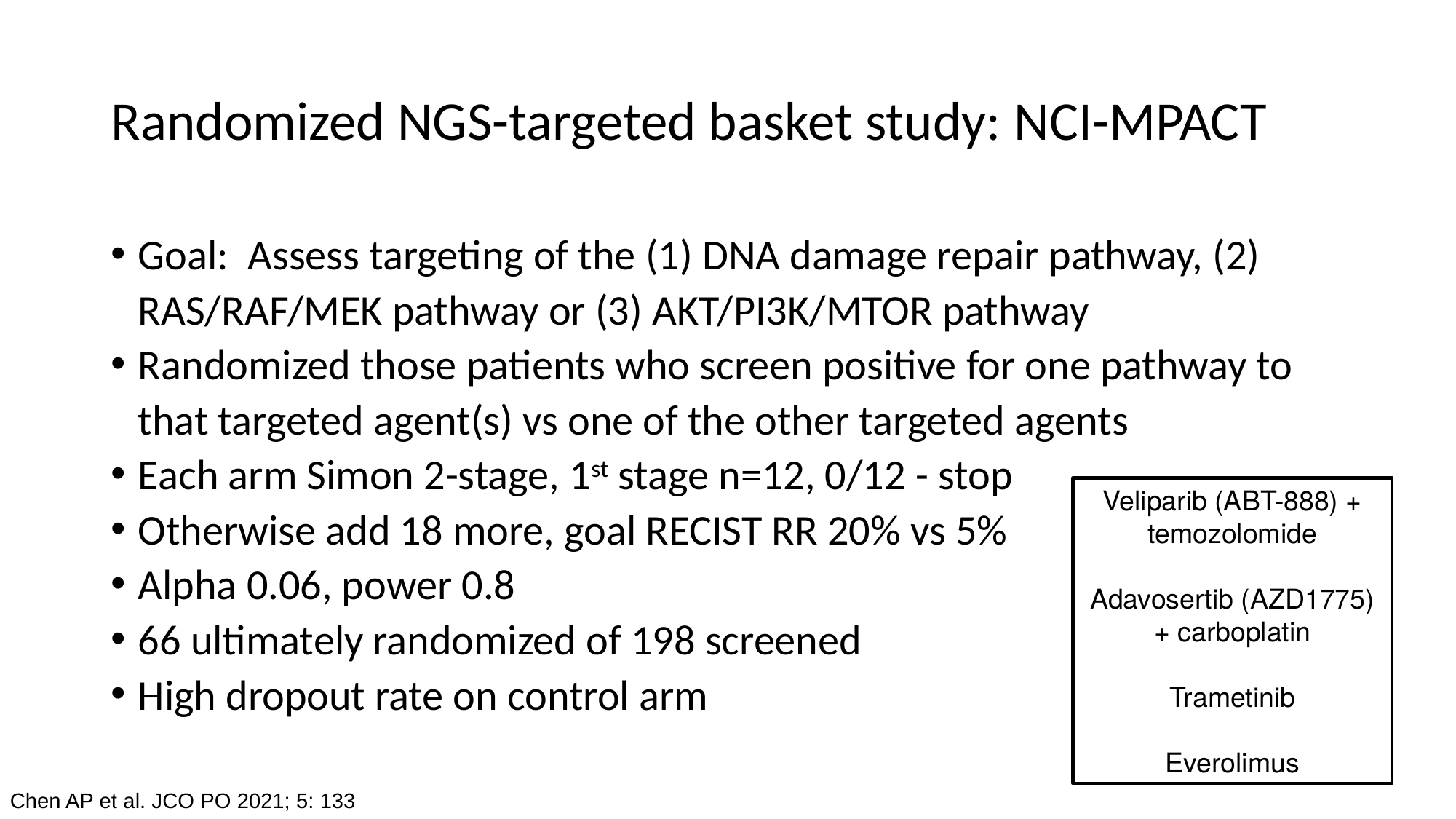

# Randomized NGS-targeted basket study: NCI-MPACT
Goal:  Assess targeting of the (1) DNA damage repair pathway, (2) RAS/RAF/MEK pathway or (3) AKT/PI3K/MTOR pathway
Randomized those patients who screen positive for one pathway to that targeted agent(s) vs one of the other targeted agents
Each arm Simon 2-stage, 1st stage n=12, 0/12 - stop
Otherwise add 18 more, goal RECIST RR 20% vs 5%
Alpha 0.06, power 0.8
66 ultimately randomized of 198 screened
High dropout rate on control arm

Veliparib (ABT-888) + temozolomide

Adavosertib (AZD1775) + carboplatin

Trametinib

Everolimus
Chen AP et al. JCO PO 2021; 5: 133